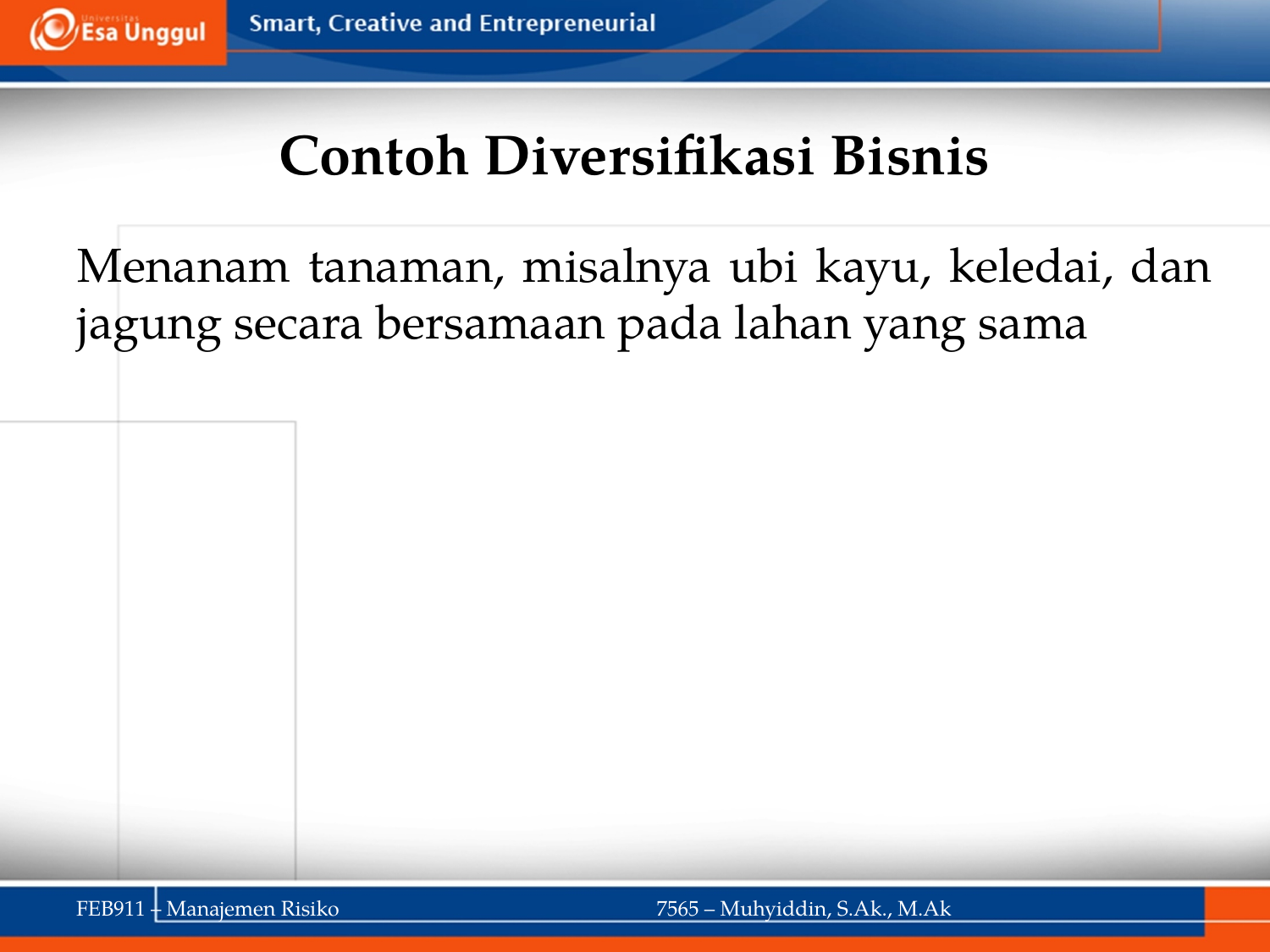

# Contoh Diversifikasi Bisnis
Menanam tanaman, misalnya ubi kayu, keledai, dan jagung secara bersamaan pada lahan yang sama
FEB911 – Manajemen Risiko
7565 – Muhyiddin, S.Ak., M.Ak